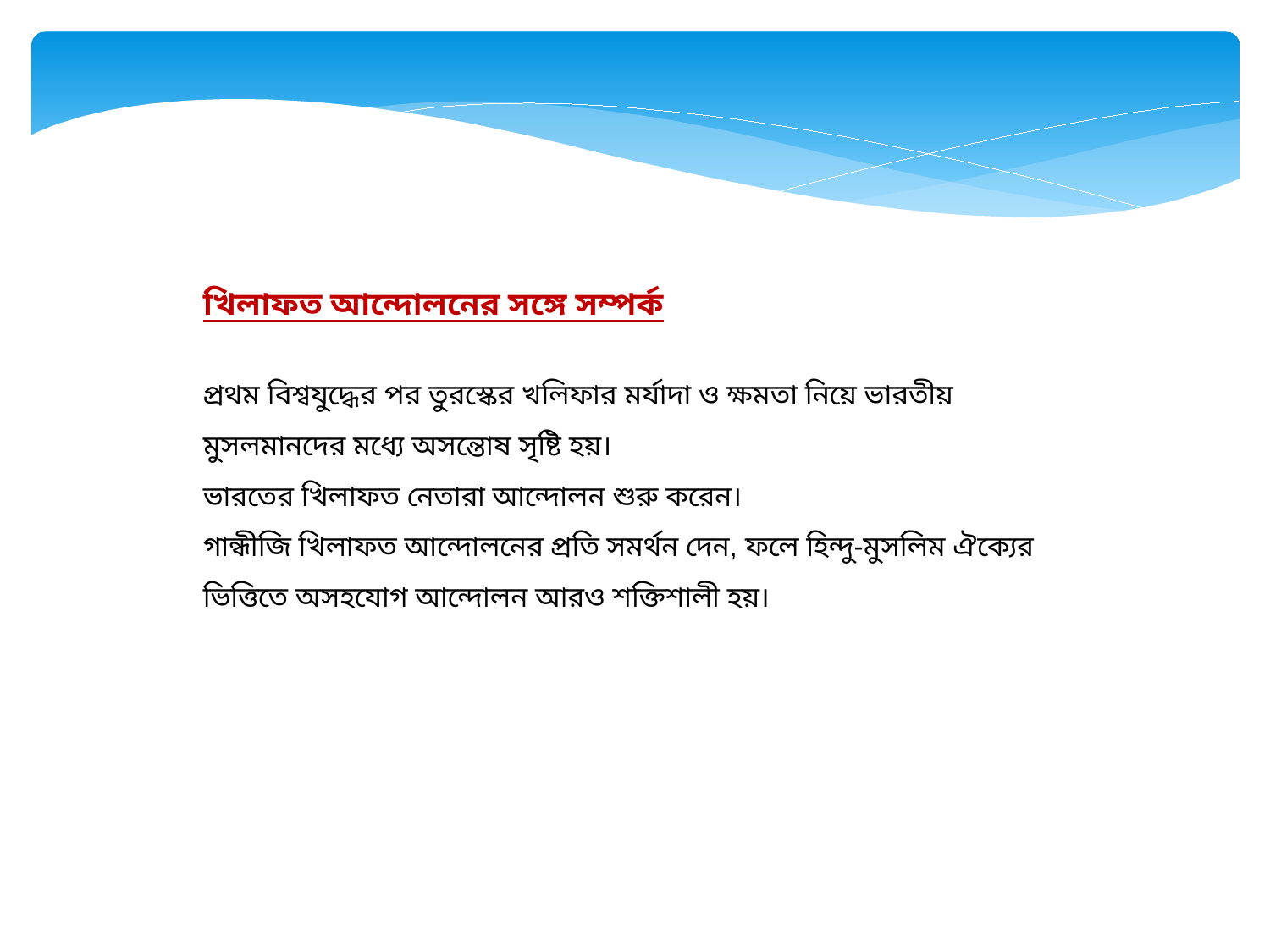

খিলাফত আন্দোলনের সঙ্গে সম্পর্ক

প্রথম বিশ্বযুদ্ধের পর তুরস্কের খলিফার মর্যাদা ও ক্ষমতা নিয়ে ভারতীয় মুসলমানদের মধ্যে অসন্তোষ সৃষ্টি হয়।
ভারতের খিলাফত নেতারা আন্দোলন শুরু করেন।
গান্ধীজি খিলাফত আন্দোলনের প্রতি সমর্থন দেন, ফলে হিন্দু-মুসলিম ঐক্যের ভিত্তিতে অসহযোগ আন্দোলন আরও শক্তিশালী হয়।